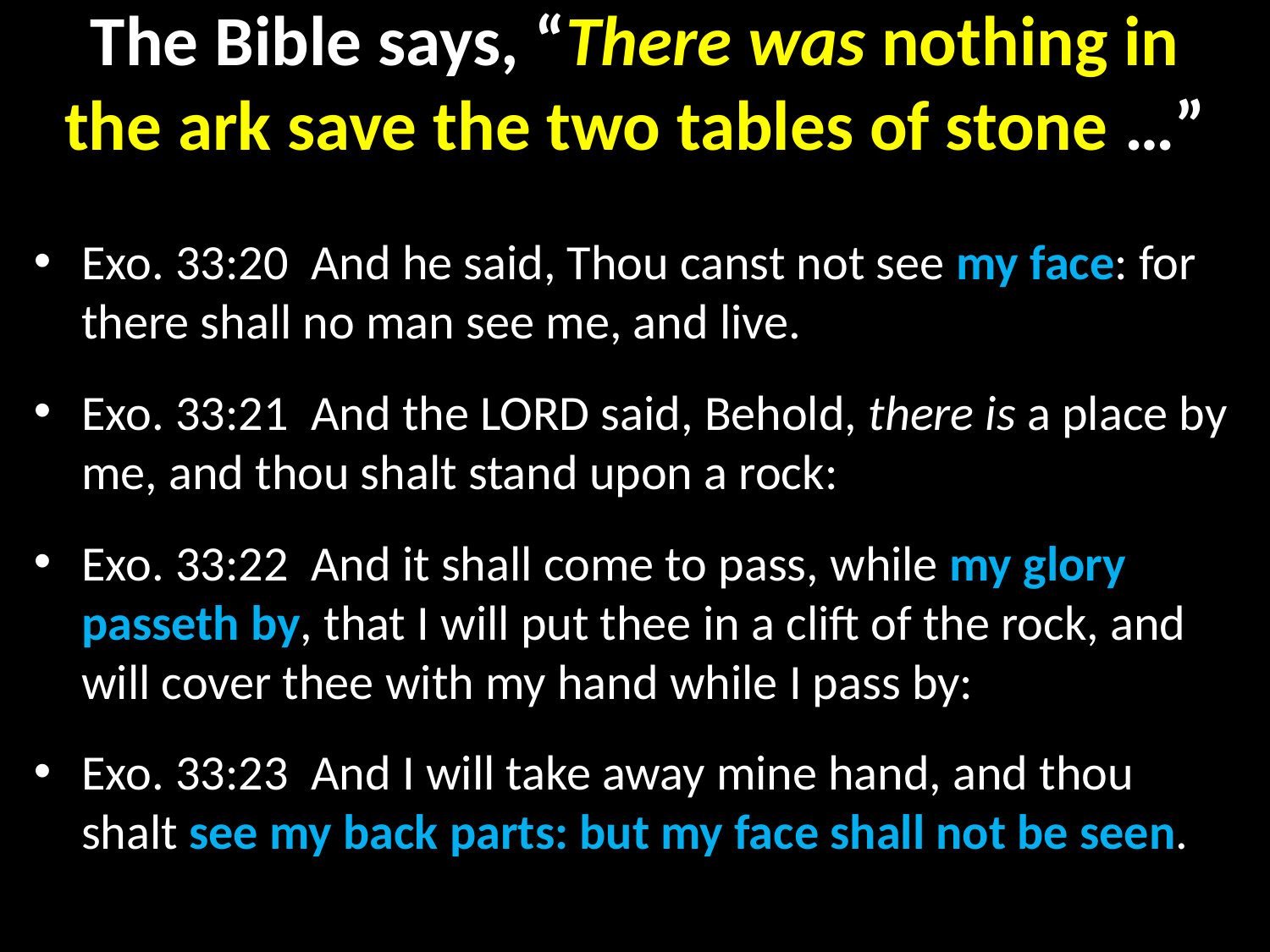

# The Bible says, “There was nothing in the ark save the two tables of stone …”
Exo. 33:20  And he said, Thou canst not see my face: for there shall no man see me, and live.

Exo. 33:21  And the LORD said, Behold, there is a place by me, and thou shalt stand upon a rock:

Exo. 33:22  And it shall come to pass, while my glory passeth by, that I will put thee in a clift of the rock, and will cover thee with my hand while I pass by:

Exo. 33:23  And I will take away mine hand, and thou shalt see my back parts: but my face shall not be seen.